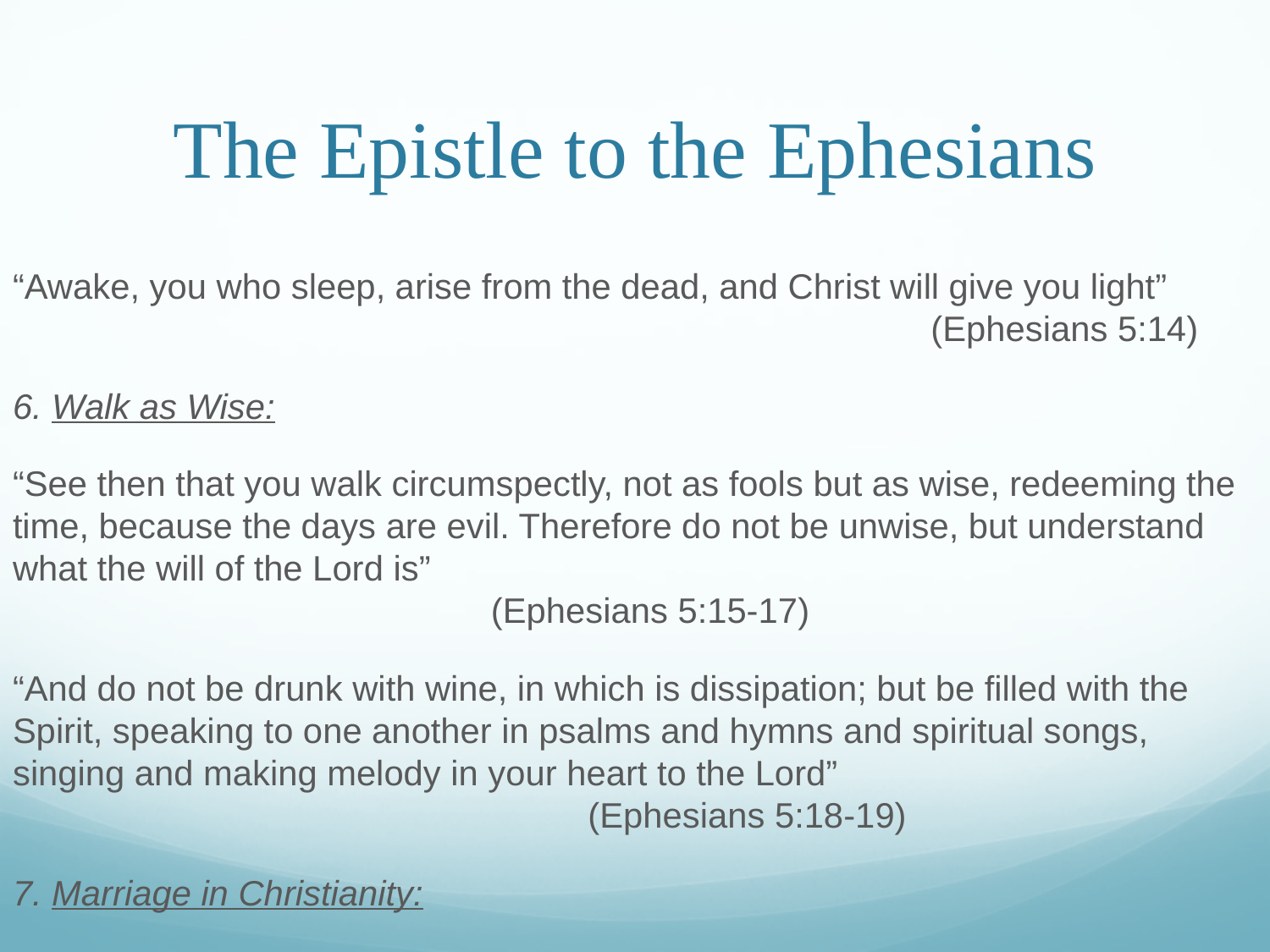

# The Epistle to the Ephesians
“Awake, you who sleep, arise from the dead, and Christ will give you light”							   (Ephesians 5:14)
6. Walk as Wise:
“See then that you walk circumspectly, not as fools but as wise, redeeming the time, because the days are evil. Therefore do not be unwise, but understand what the will of the Lord is”									          (Ephesians 5:15-17)
“And do not be drunk with wine, in which is dissipation; but be filled with the Spirit, speaking to one another in psalms and hymns and spiritual songs, singing and making melody in your heart to the Lord”					                                 (Ephesians 5:18-19)
7. Marriage in Christianity: